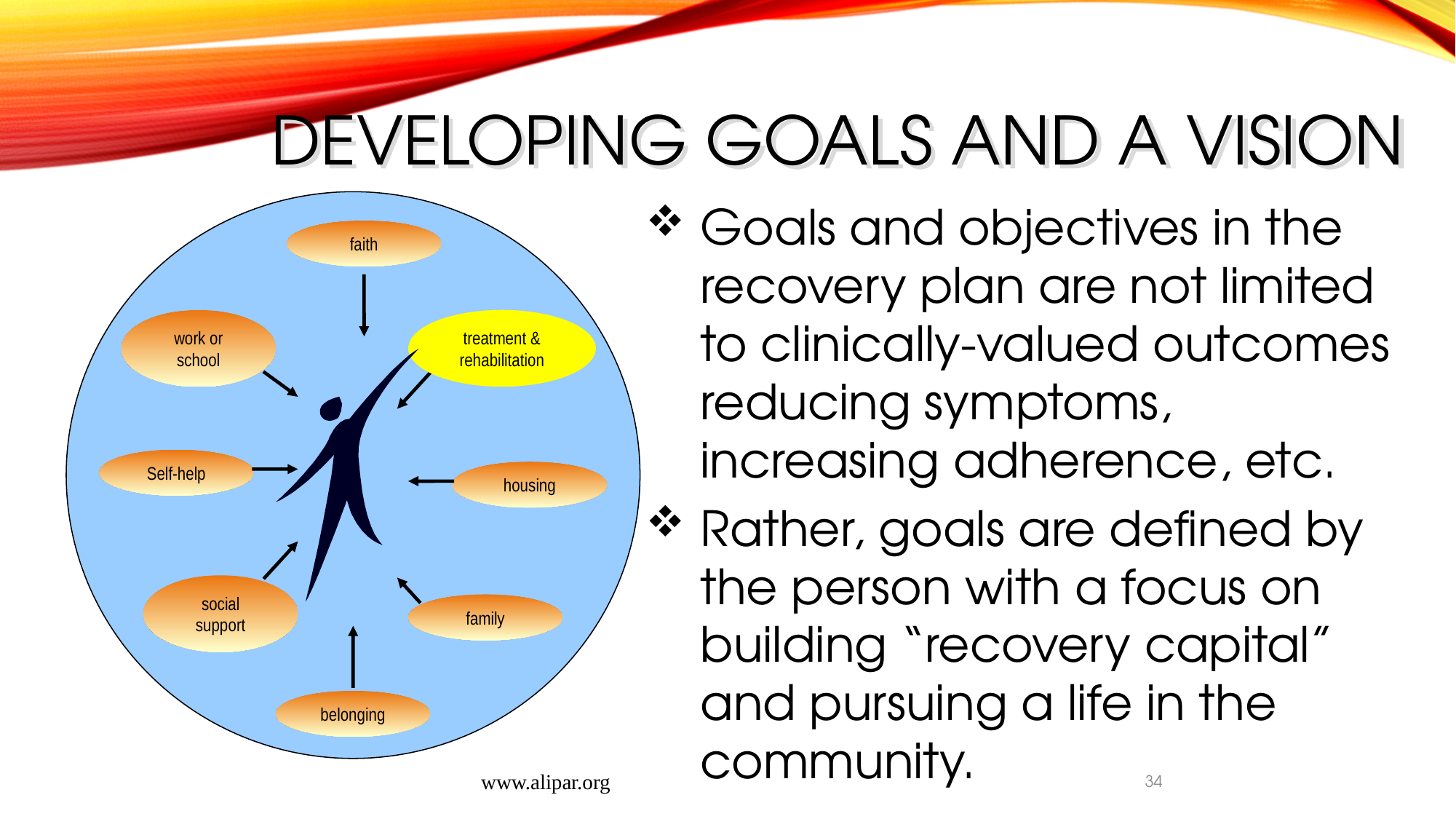

# Developing Goals and a Vision

faith

treatment & rehabilitation
work or
school

Self-help
housing

social support

family

belonging

Goals and objectives in the recovery plan are not limited to clinically-valued outcomes reducing symptoms, increasing adherence, etc.
Rather, goals are defined by the person with a focus on building “recovery capital” and pursuing a life in the community.
www.alipar.org
34